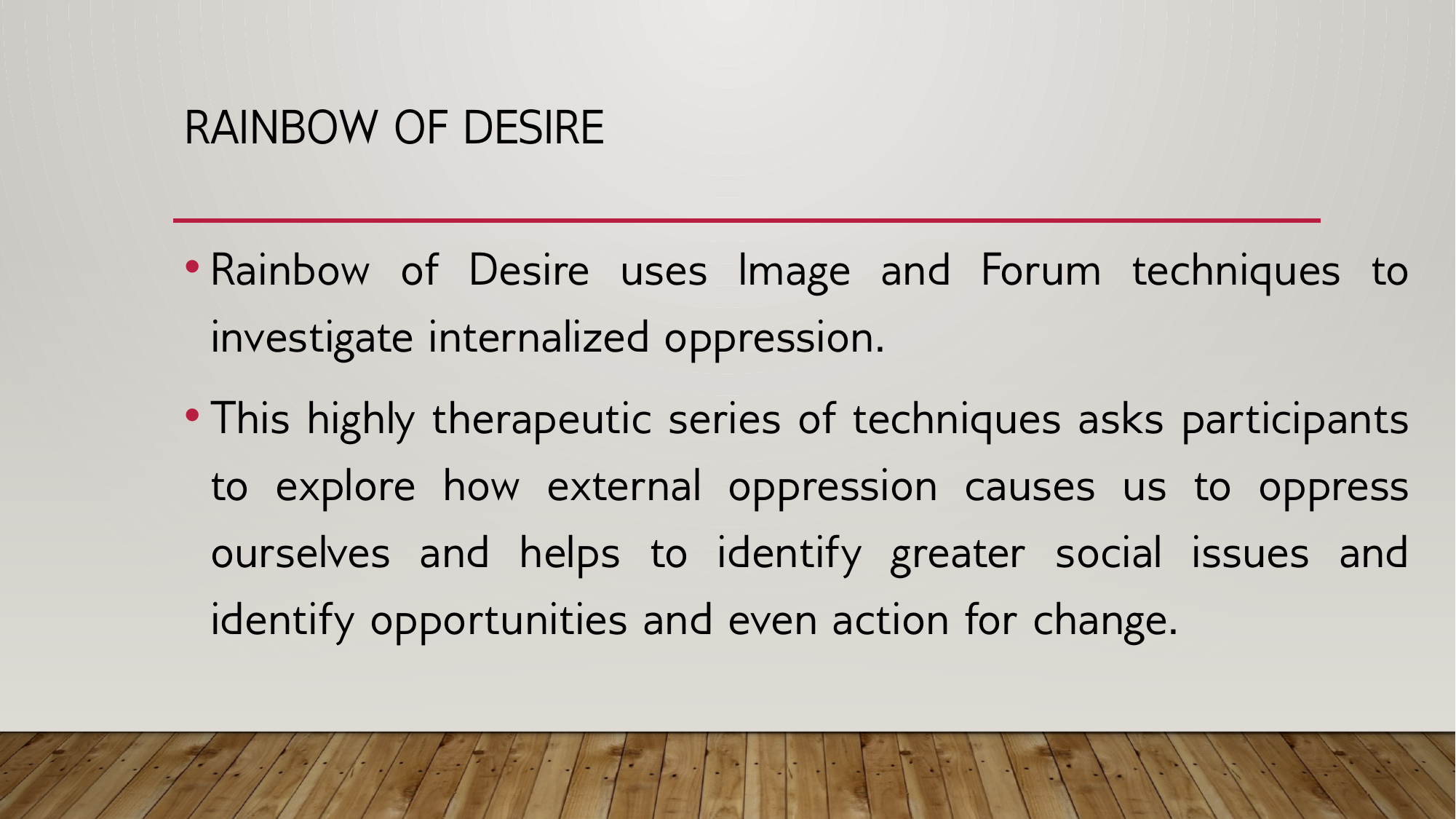

# Rainbow of Desire
Rainbow of Desire uses Image and Forum techniques to investigate internalized oppression.
This highly therapeutic series of techniques asks participants to explore how external oppression causes us to oppress ourselves and helps to identify greater social issues and identify opportunities and even action for change.